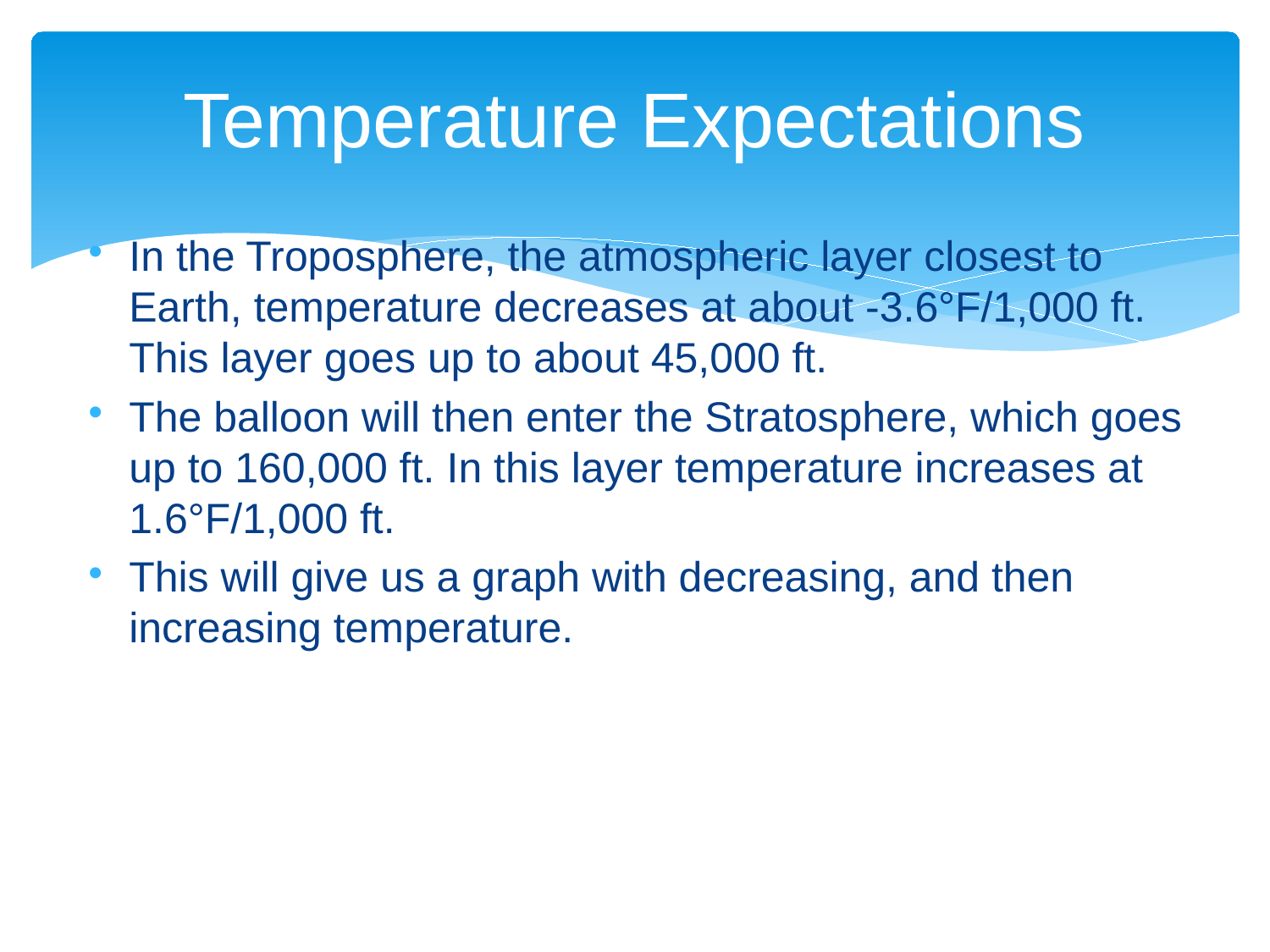

# Temperature Expectations
In the Troposphere, the atmospheric layer closest to Earth, temperature decreases at about -3.6°F/1,000 ft. This layer goes up to about 45,000 ft.
The balloon will then enter the Stratosphere, which goes up to 160,000 ft. In this layer temperature increases at 1.6°F/1,000 ft.
This will give us a graph with decreasing, and then increasing temperature.